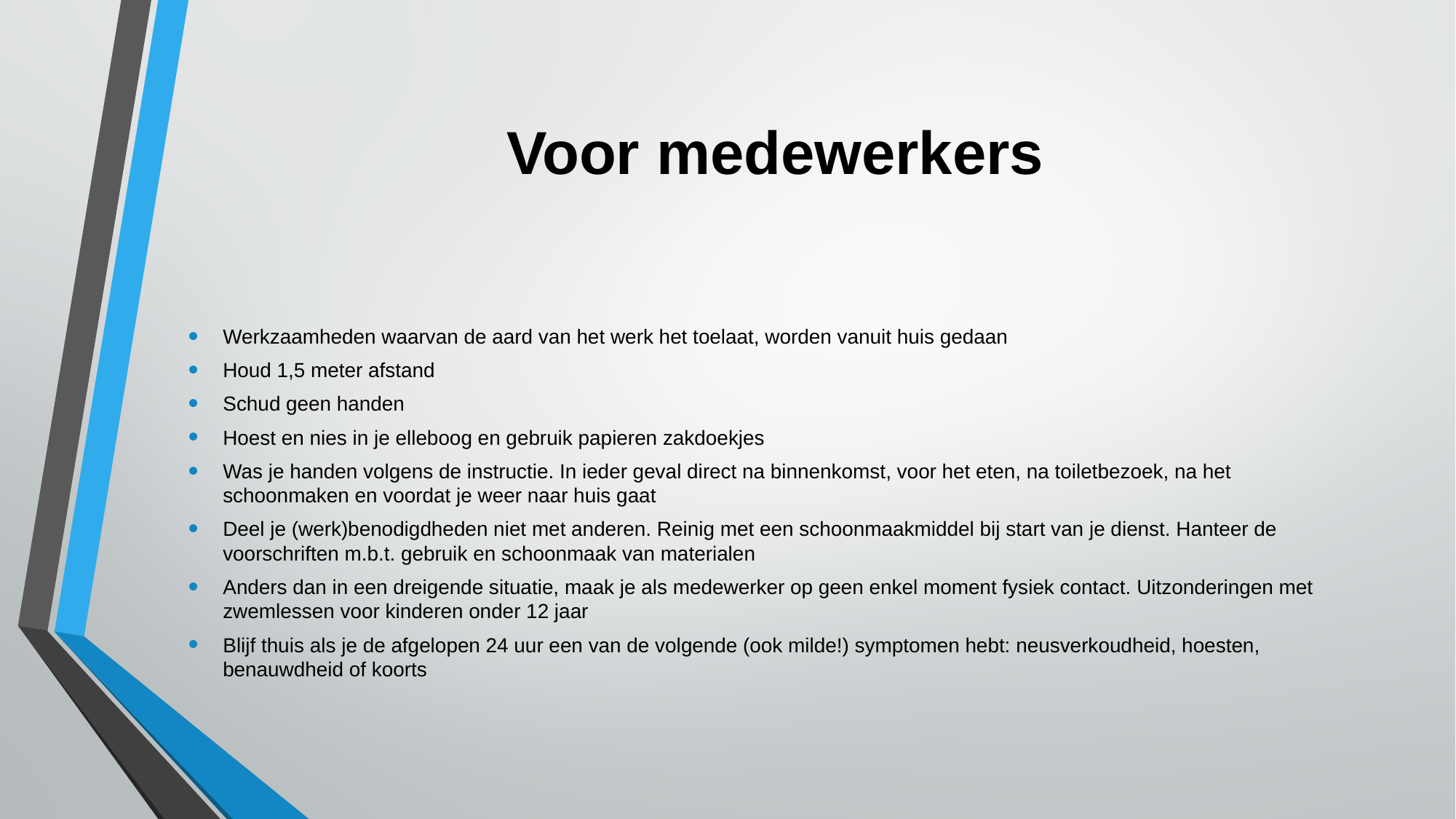

# Voor medewerkers
Werkzaamheden waarvan de aard van het werk het toelaat, worden vanuit huis gedaan
Houd 1,5 meter afstand
Schud geen handen
Hoest en nies in je elleboog en gebruik papieren zakdoekjes
Was je handen volgens de instructie. In ieder geval direct na binnenkomst, voor het eten, na toiletbezoek, na het schoonmaken en voordat je weer naar huis gaat
Deel je (werk)benodigdheden niet met anderen. Reinig met een schoonmaakmiddel bij start van je dienst. Hanteer de voorschriften m.b.t. gebruik en schoonmaak van materialen
Anders dan in een dreigende situatie, maak je als medewerker op geen enkel moment fysiek contact. Uitzonderingen met zwemlessen voor kinderen onder 12 jaar
Blijf thuis als je de afgelopen 24 uur een van de volgende (ook milde!) symptomen hebt: neusverkoudheid, hoesten, benauwdheid of koorts